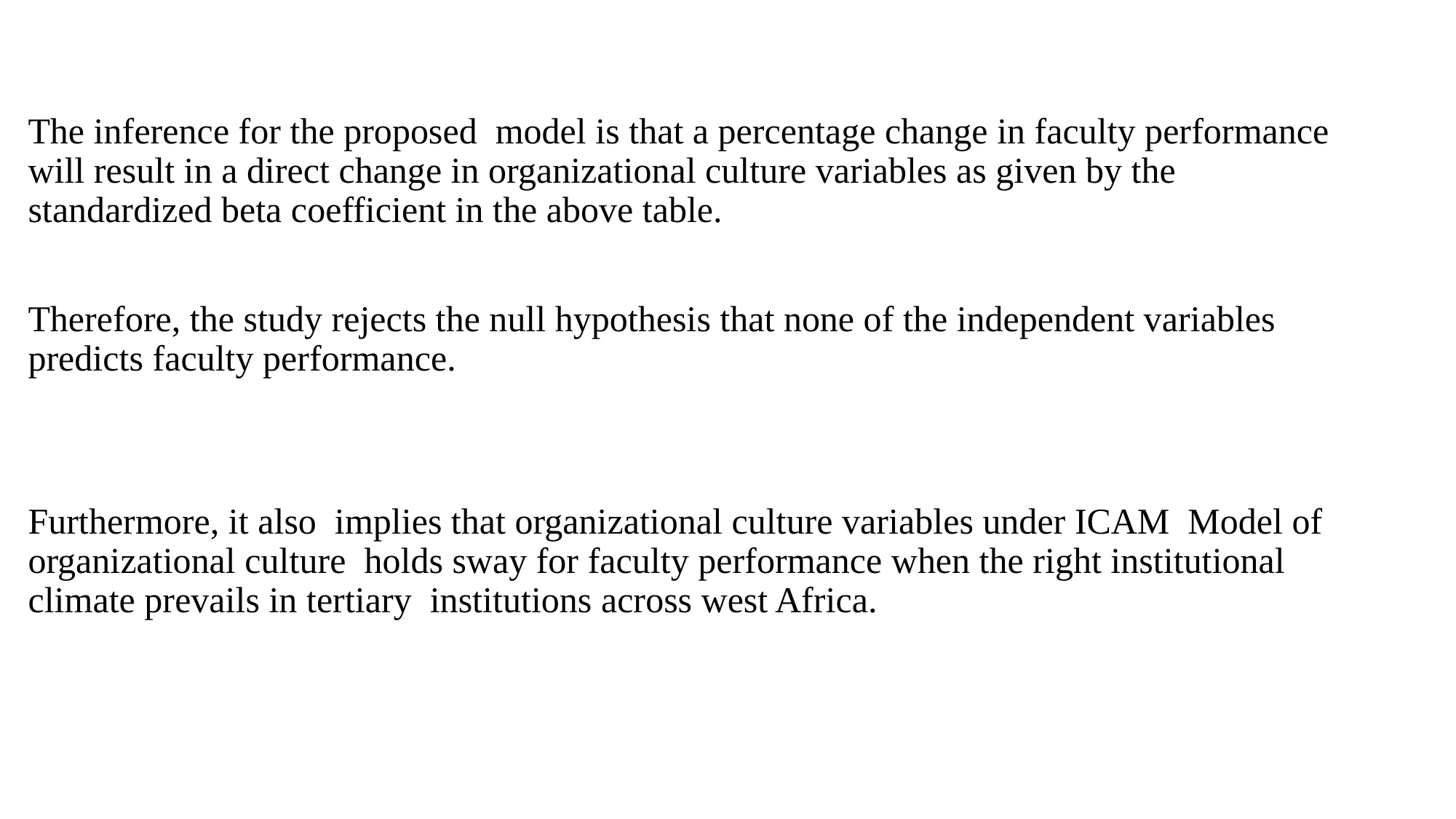

The inference for the proposed  model is that a percentage change in faculty performance will result in a direct change in organizational culture variables as given by the standardized beta coefficient in the above table.

Therefore, the study rejects the null hypothesis that none of the independent variables predicts faculty performance.

Furthermore, it also  implies that organizational culture variables under ICAM  Model of organizational culture  holds sway for faculty performance when the right institutional climate prevails in tertiary  institutions across west Africa.